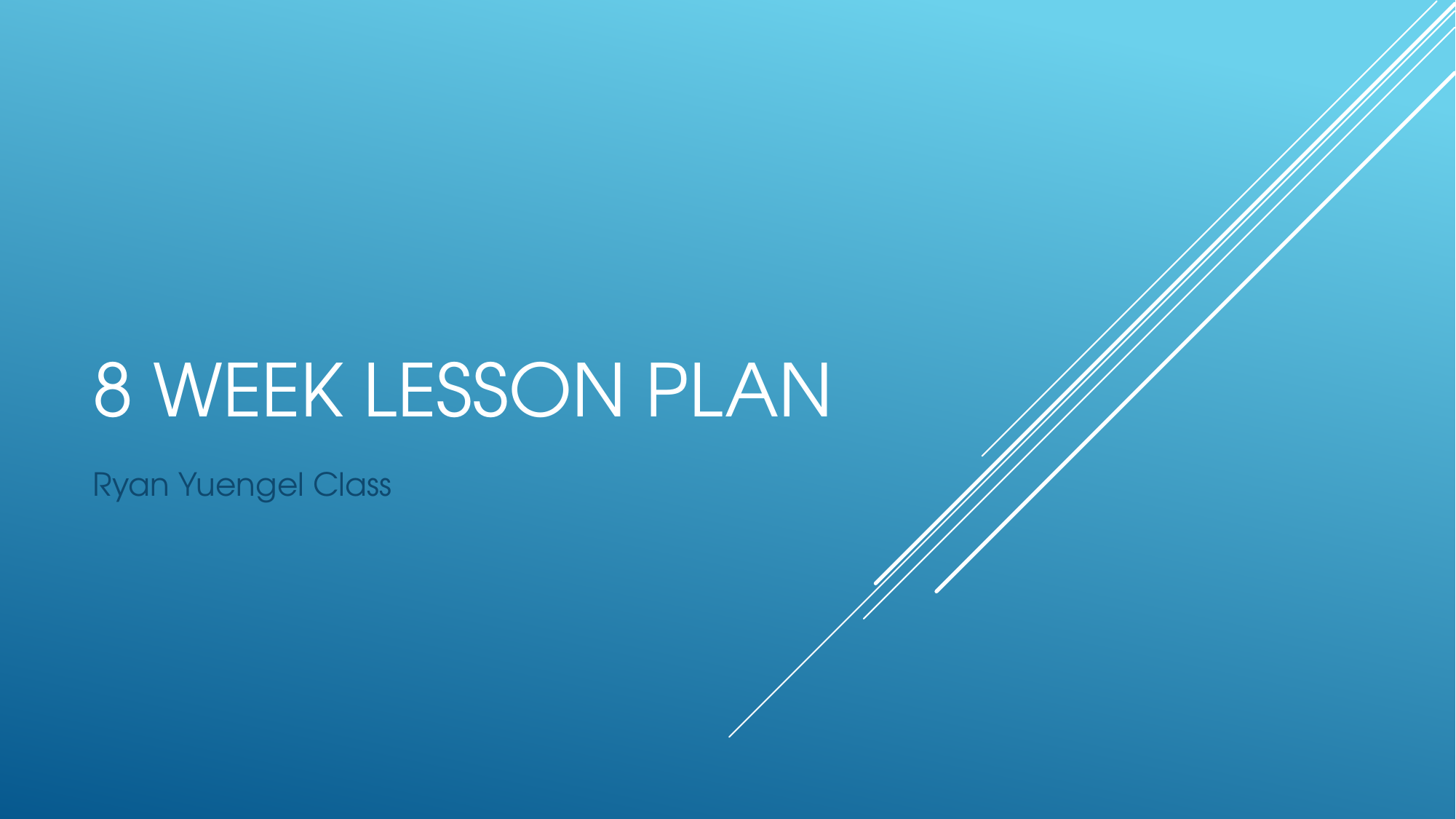

# 8 Week Lesson Plan
Ryan Yuengel Class